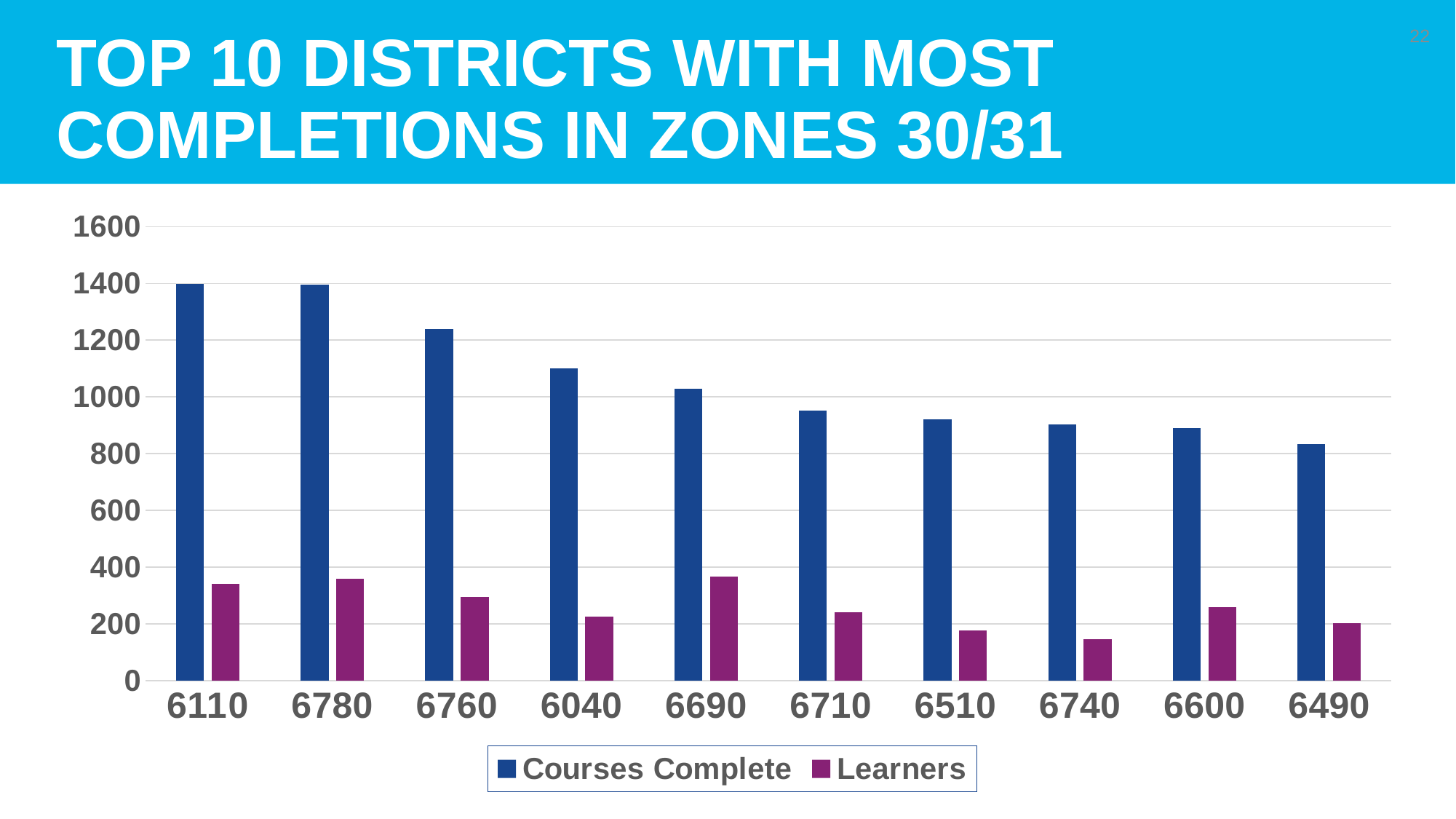

# Top 10 Districts with Most Completions in Zones 30/31
22

### Chart

| Category | Courses Complete | Learners |
|---|---|---|
| 6110 | 1398.0 | 341.0 |
| 6780 | 1396.0 | 358.0 |
| 6760 | 1238.0 | 295.0 |
| 6040 | 1100.0 | 225.0 |
| 6690 | 1028.0 | 366.0 |
| 6710 | 952.0 | 241.0 |
| 6510 | 921.0 | 176.0 |
| 6740 | 904.0 | 145.0 |
| 6600 | 889.0 | 258.0 |
| 6490 | 835.0 | 203.0 |